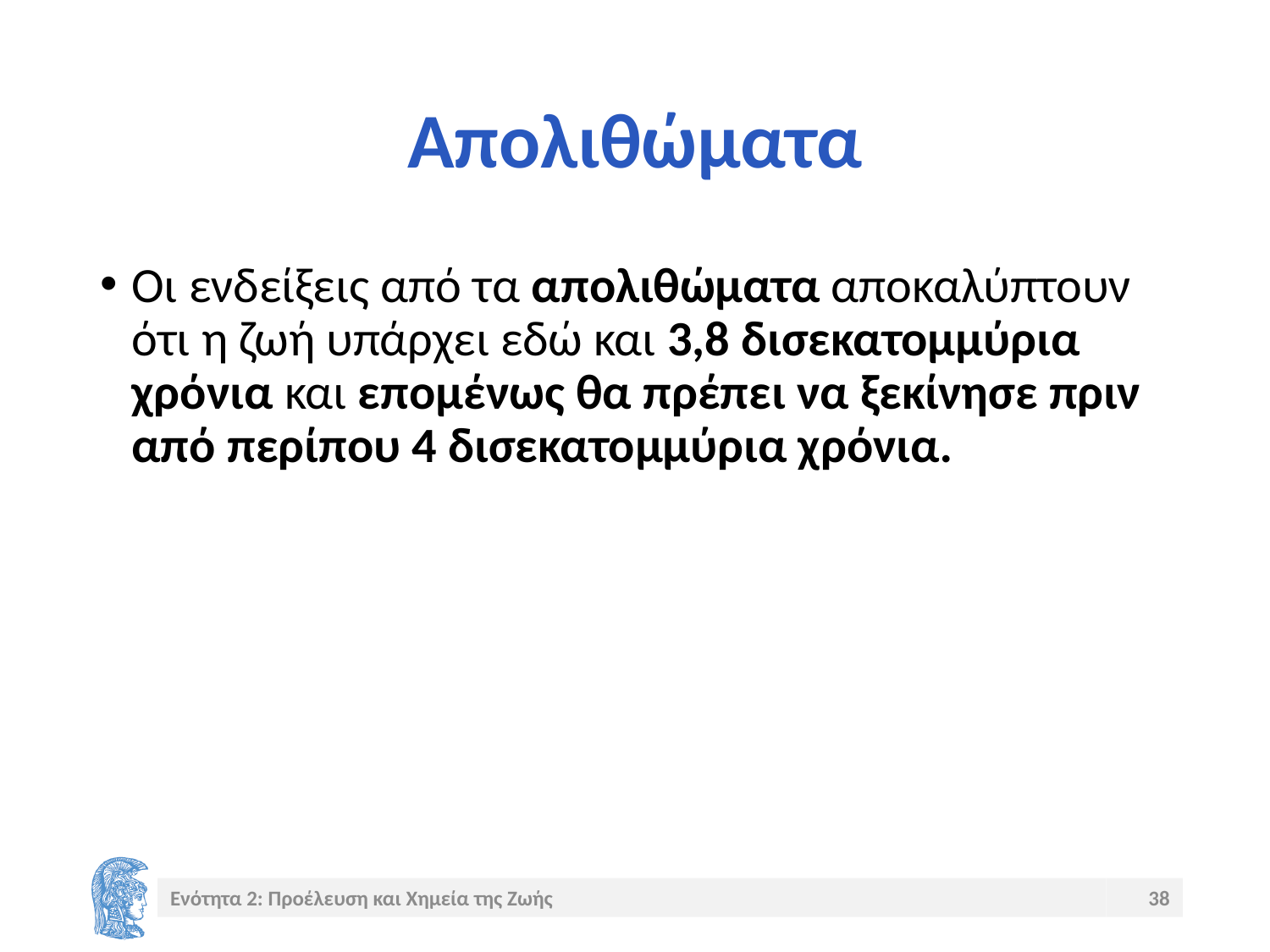

# Απολιθώματα
Οι ενδείξεις από τα απολιθώματα αποκαλύπτουν ότι η ζωή υπάρχει εδώ και 3,8 δισεκατομμύρια χρόνια και επομένως θα πρέπει να ξεκίνησε πριν από περίπου 4 δισεκατομμύρια χρόνια.

Ενότητα 2: Προέλευση και Χημεία της Ζωής
38